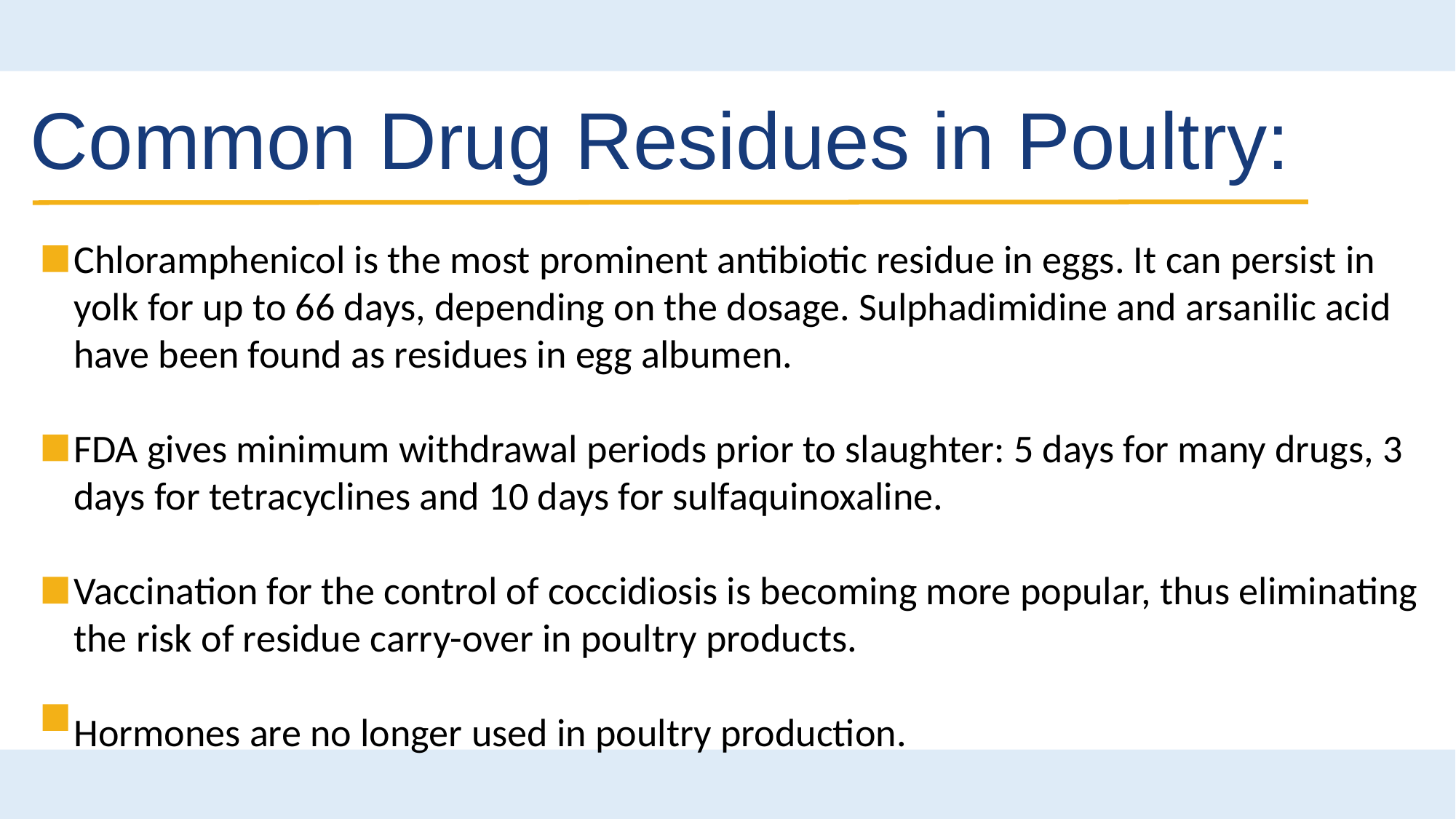

Common Drug Residues in Poultry:
Chloramphenicol is the most prominent antibiotic residue in eggs. It can persist in yolk for up to 66 days, depending on the dosage. Sulphadimidine and arsanilic acid have been found as residues in egg albumen.

FDA gives minimum withdrawal periods prior to slaughter: 5 days for many drugs, 3 days for tetracyclines and 10 days for sulfaquinoxaline.

Vaccination for the control of coccidiosis is becoming more popular, thus eliminating the risk of residue carry-over in poultry products.

Hormones are no longer used in poultry production.